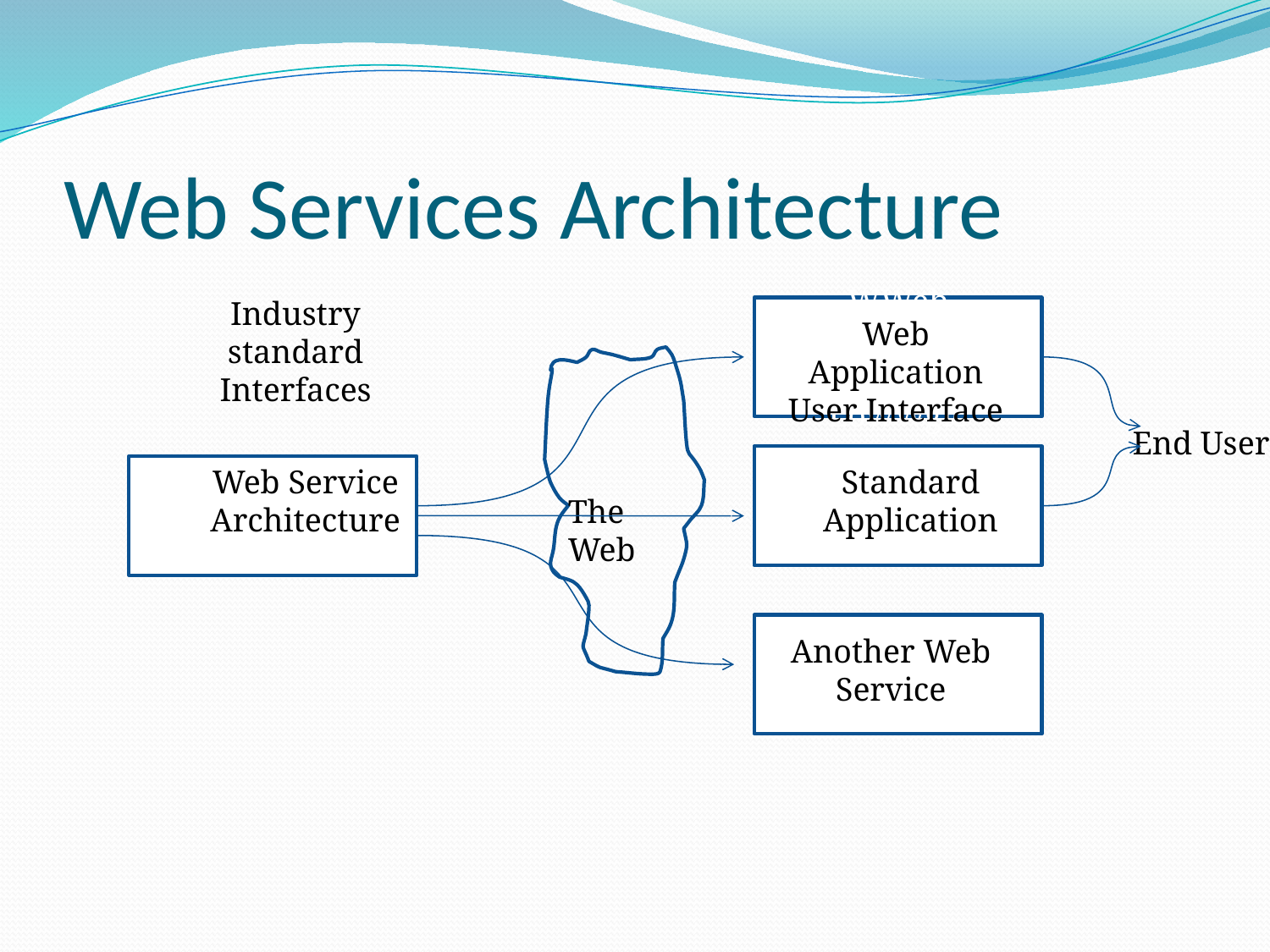

# Web Services Architecture

Industry standard Interfaces
WWeb Application Busines LowWgic
Web Application User Interface

End Users
Web Application Business LowWgic
Web Application Business LowWgic
Web Service Architecture
Standard Application
The Web
Web Application Business LowWgic
Another Web Service